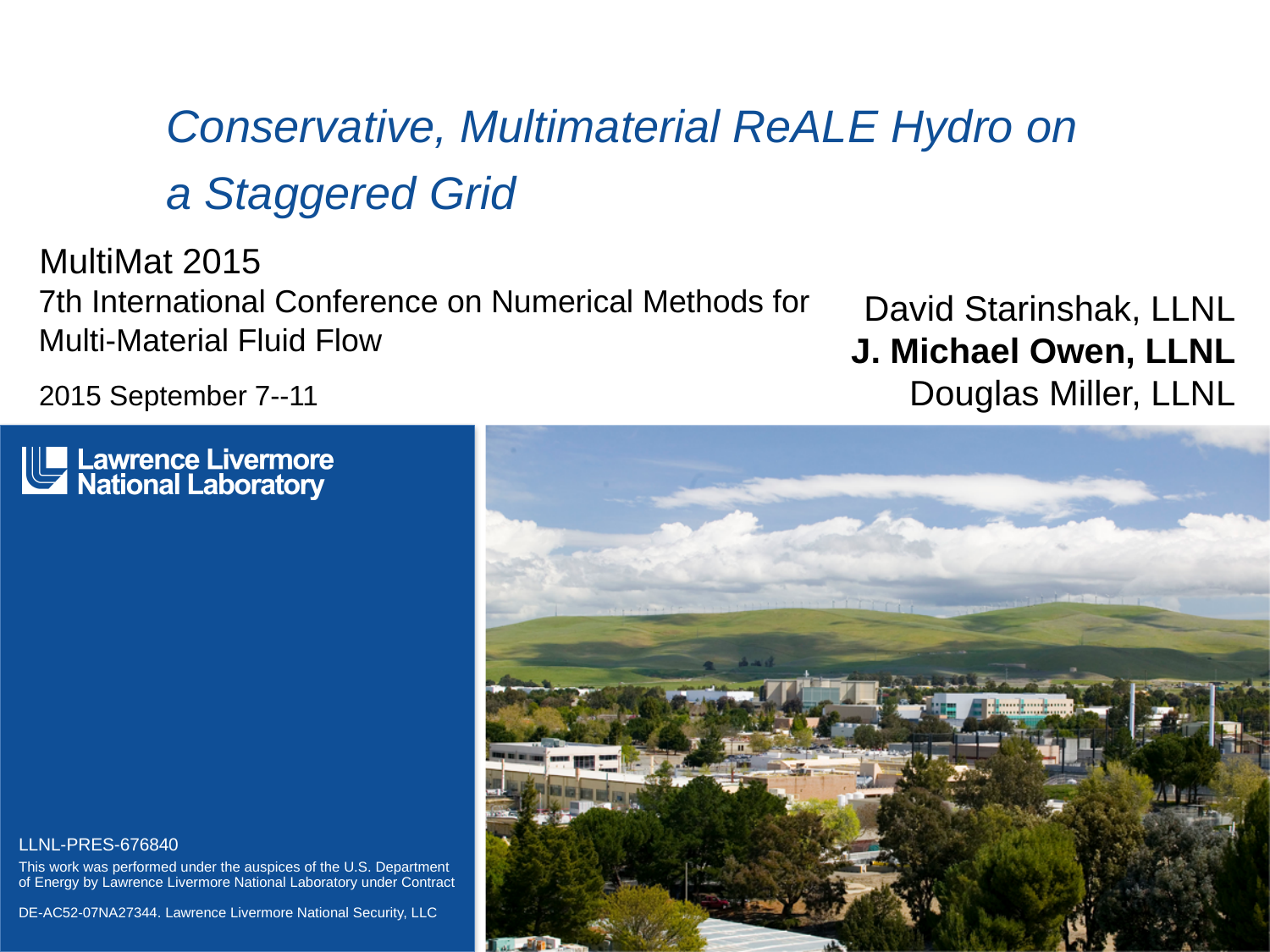

# Conservative, Multimaterial ReALE Hydro on a Staggered Grid
MultiMat 2015
7th International Conference on Numerical Methods for Multi-Material Fluid Flow

David Starinshak, LLNL
J. Michael Owen, LLNL
Douglas Miller, LLNL
2015 September 7--11